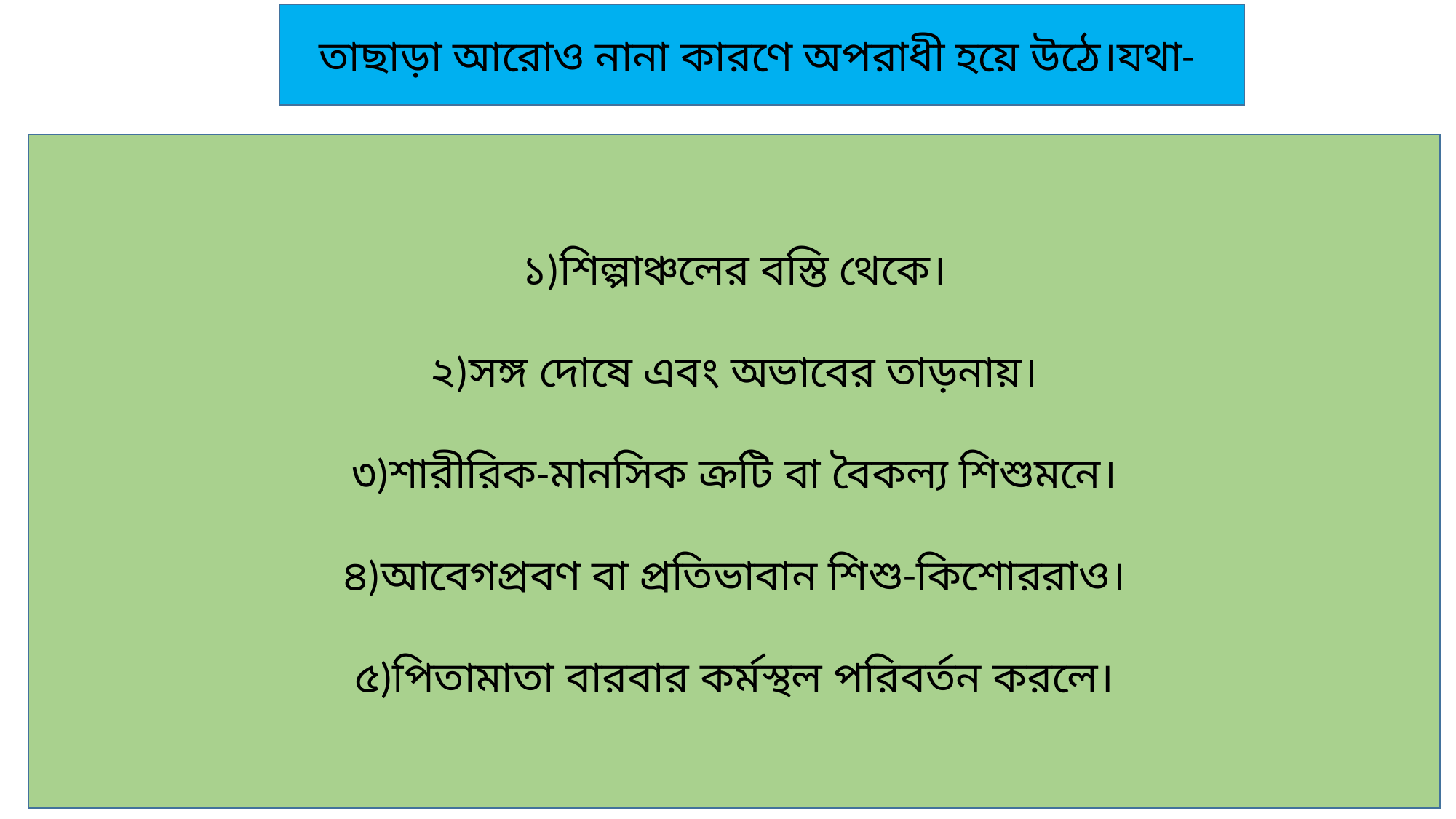

তাছাড়া আরোও নানা কারণে অপরাধী হয়ে উঠে।যথা-
১)শিল্পাঞ্চলের বস্তি থেকে।

২)সঙ্গ দোষে এবং অভাবের তাড়নায়।

৩)শারীরিক-মানসিক ক্রটি বা বৈকল্য শিশুমনে।

৪)আবেগপ্রবণ বা প্রতিভাবান শিশু-কিশোররাও।

৫)পিতামাতা বারবার কর্মস্থল পরিবর্তন করলে।